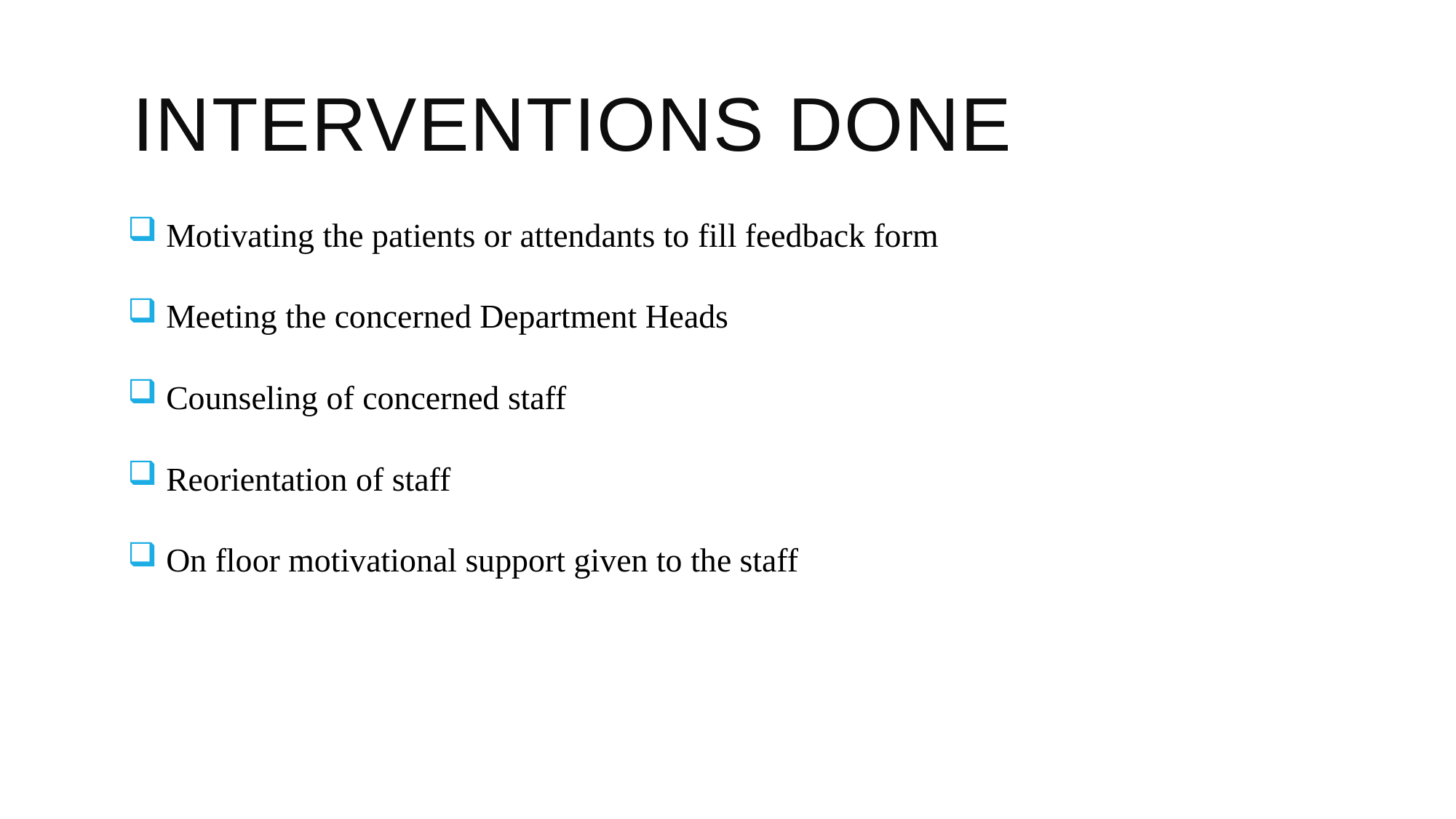

# INTERVENTIONS DONE
 Motivating the patients or attendants to fill feedback form
 Meeting the concerned Department Heads
 Counseling of concerned staff
 Reorientation of staff
 On floor motivational support given to the staff